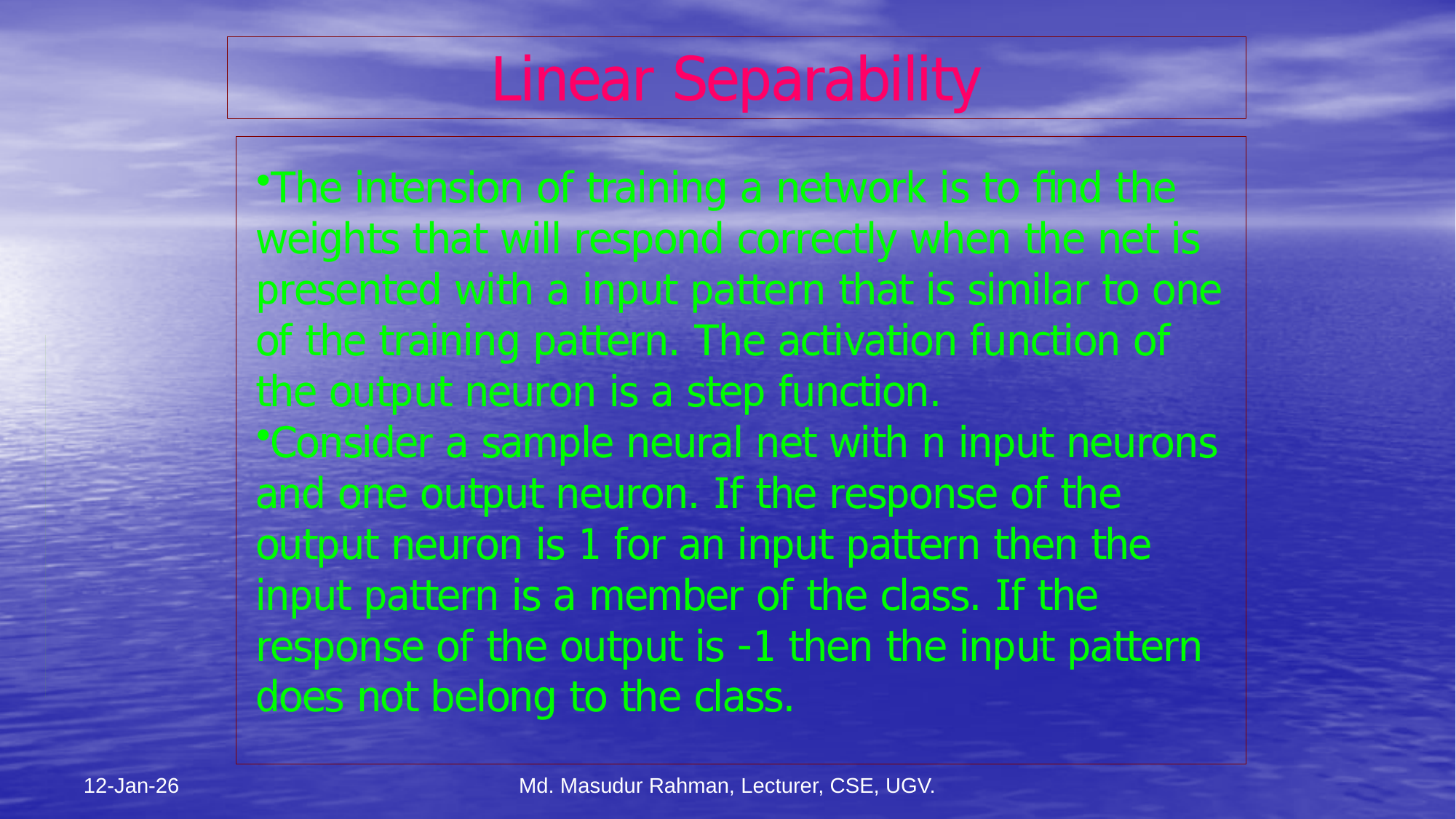

# Linear Separability

The intension of training a network is to find the weights that will respond correctly when the net is presented with a input pattern that is similar to one of the training pattern. The activation function of the output neuron is a step function.
Consider a sample neural net with n input neurons and one output neuron. If the response of the output neuron is 1 for an input pattern then the input pattern is a member of the class. If the response of the output is -1 then the input pattern does not belong to the class.
12-Jan-26
Md. Masudur Rahman, Lecturer, CSE, UGV.